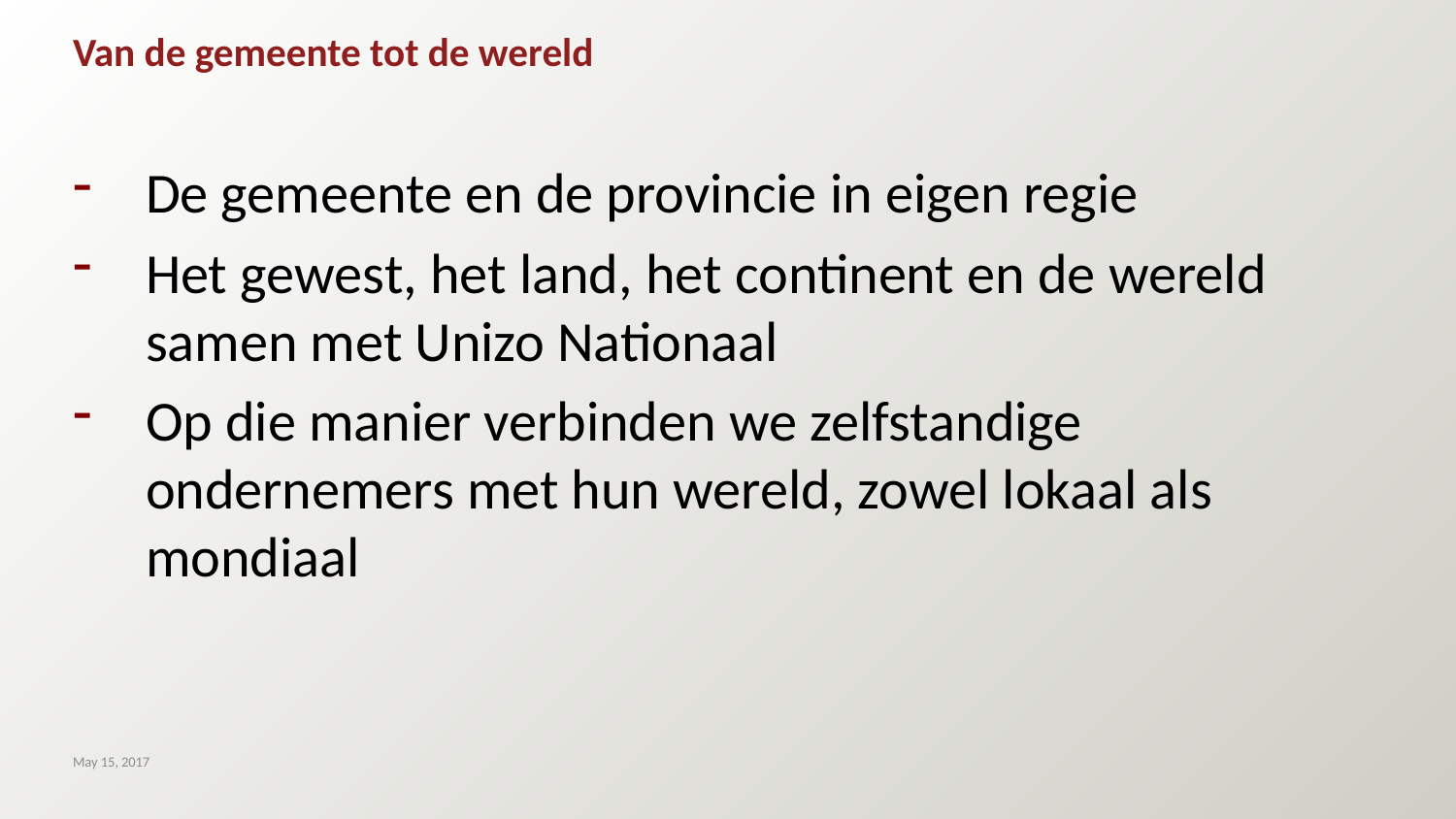

# Van de gemeente tot de wereld
De gemeente en de provincie in eigen regie
Het gewest, het land, het continent en de wereld samen met Unizo Nationaal
Op die manier verbinden we zelfstandige ondernemers met hun wereld, zowel lokaal als mondiaal

May 15, 2017
© Unizo
13